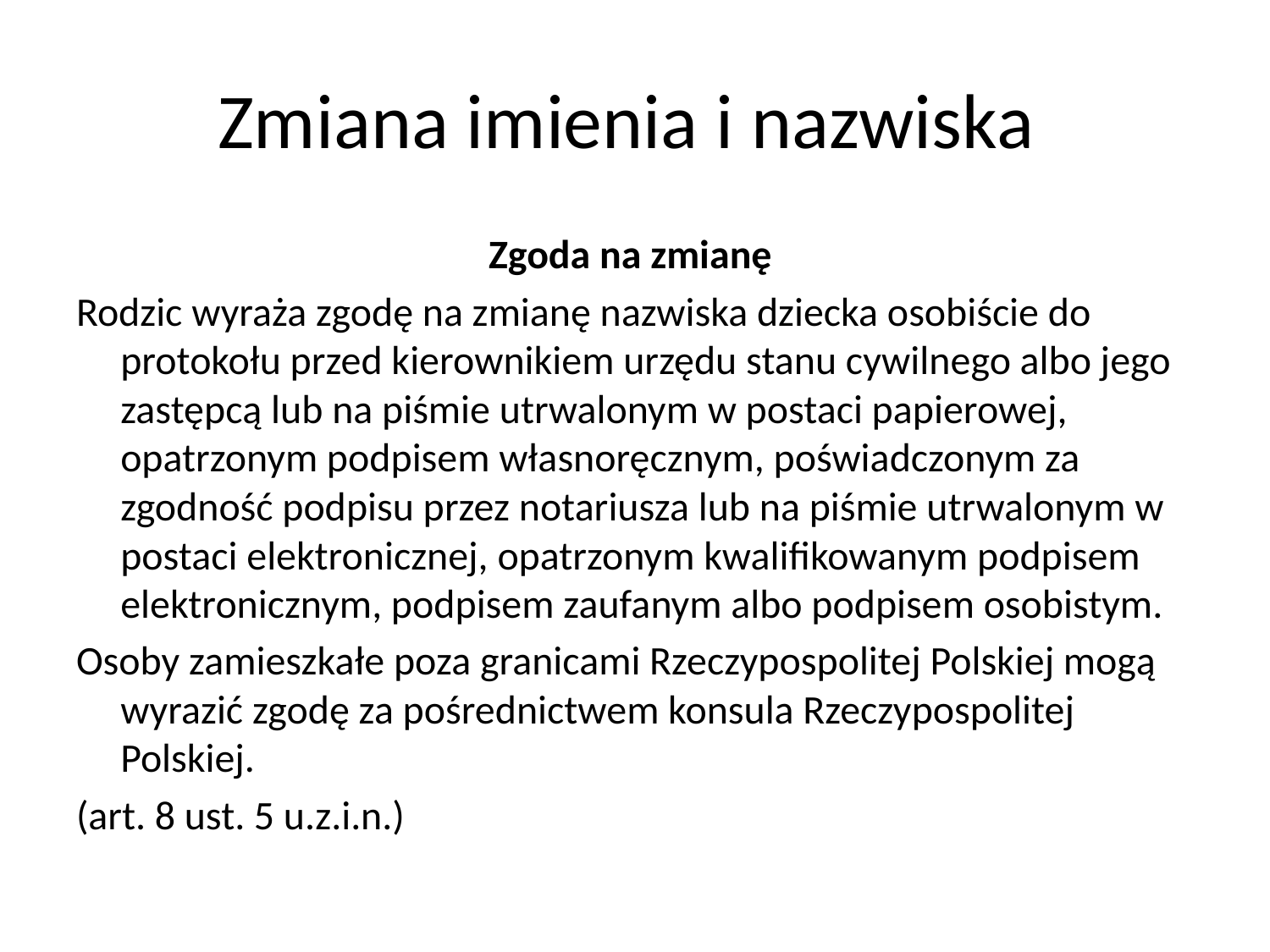

# Zmiana imienia i nazwiska
Zgoda na zmianę
Rodzic wyraża zgodę na zmianę nazwiska dziecka osobiście do protokołu przed kierownikiem urzędu stanu cywilnego albo jego zastępcą lub na piśmie utrwalonym w postaci papierowej, opatrzonym podpisem własnoręcznym, poświadczonym za zgodność podpisu przez notariusza lub na piśmie utrwalonym w postaci elektronicznej, opatrzonym kwalifikowanym podpisem elektronicznym, podpisem zaufanym albo podpisem osobistym.
Osoby zamieszkałe poza granicami Rzeczypospolitej Polskiej mogą wyrazić zgodę za pośrednictwem konsula Rzeczypospolitej Polskiej.
(art. 8 ust. 5 u.z.i.n.)